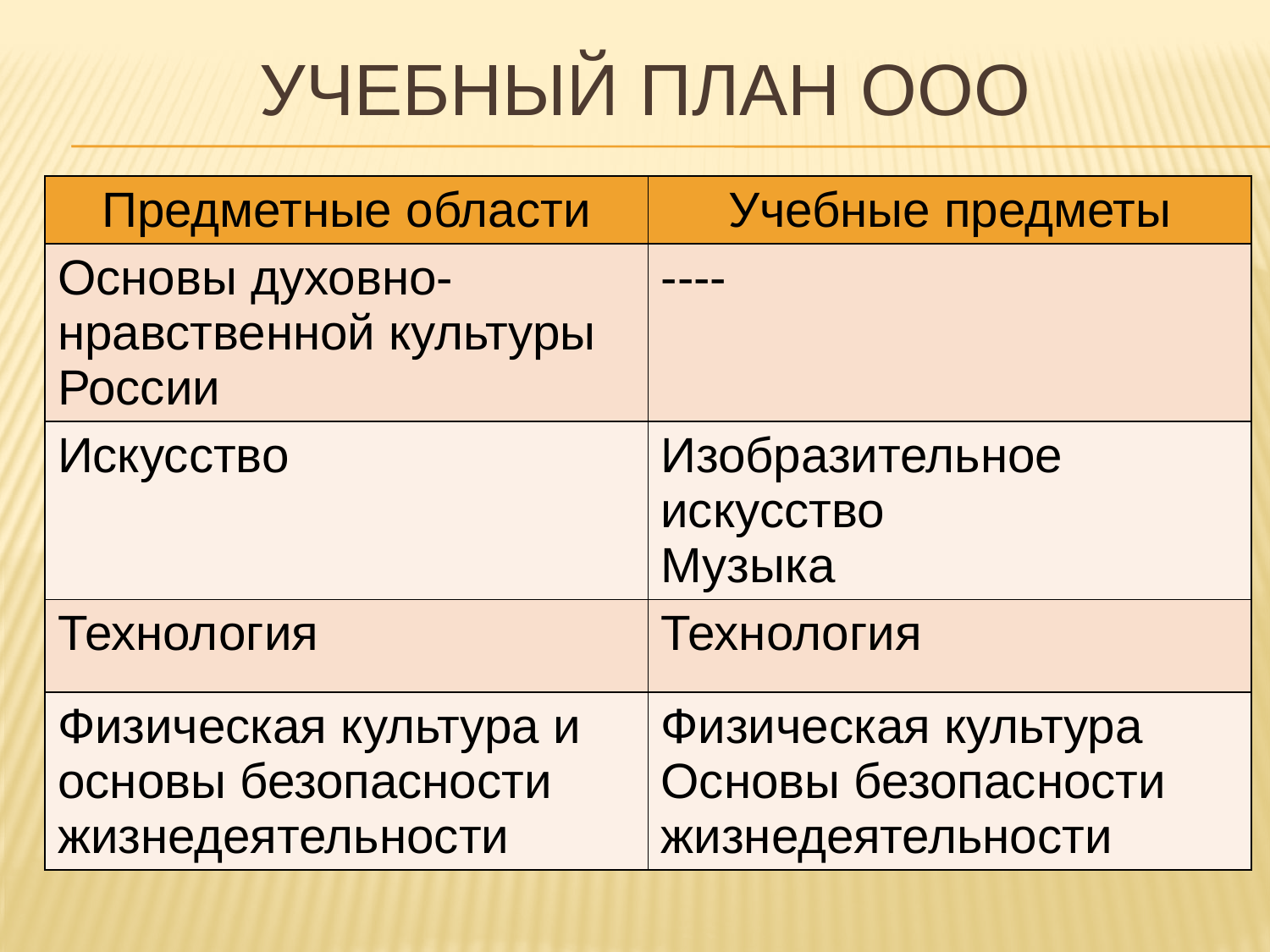

# Учебный план ООО
| Предметные области | Учебные предметы |
| --- | --- |
| Основы духовно-нравственной культуры России | ---- |
| Искусство | Изобразительное искусство Музыка |
| Технология | Технология |
| Физическая культура и основы безопасности жизнедеятельности | Физическая культура Основы безопасности жизнедеятельности |